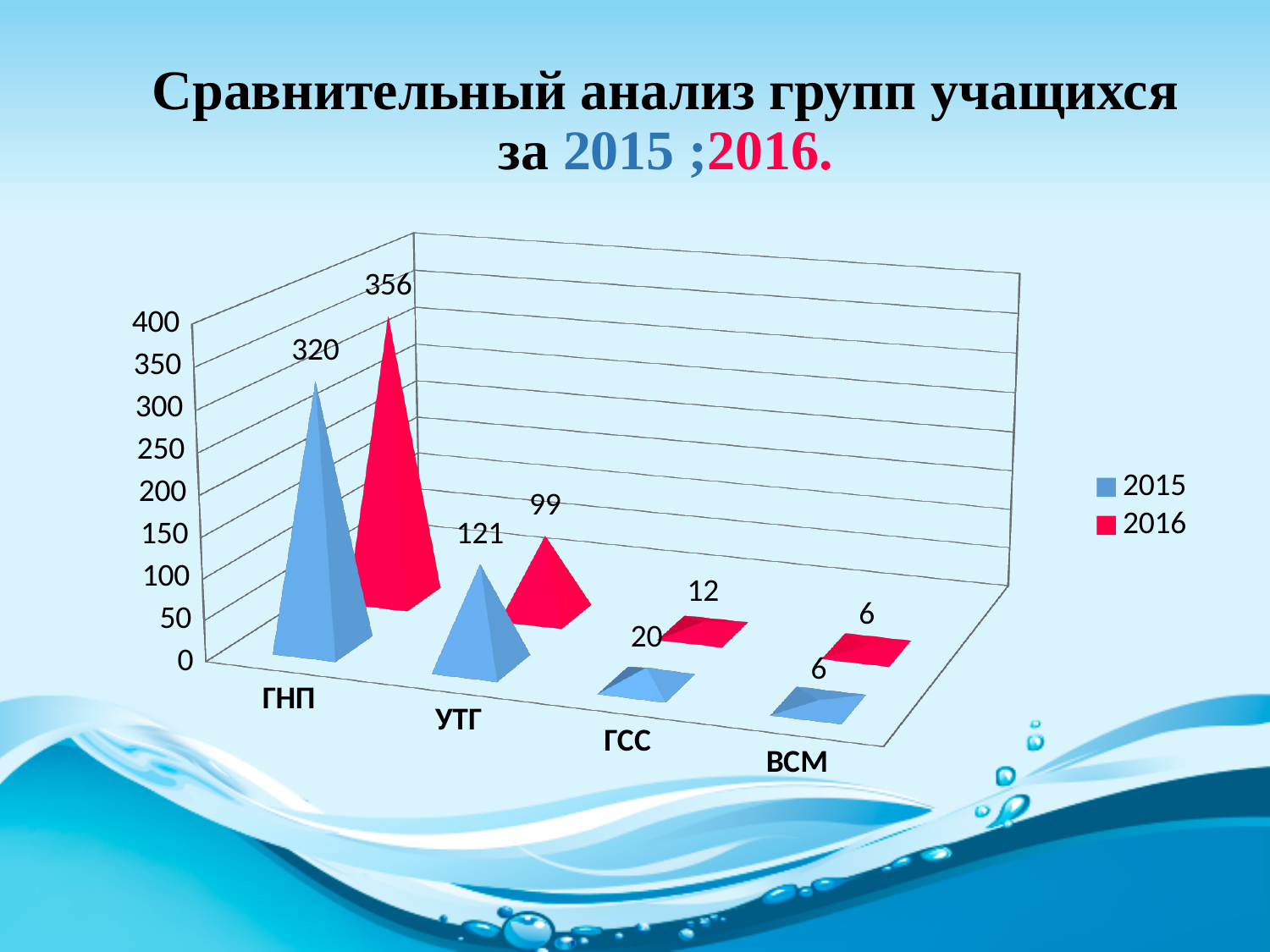

# Сравнительный анализ групп учащихся за 2015 ;2016.

[unsupported chart]